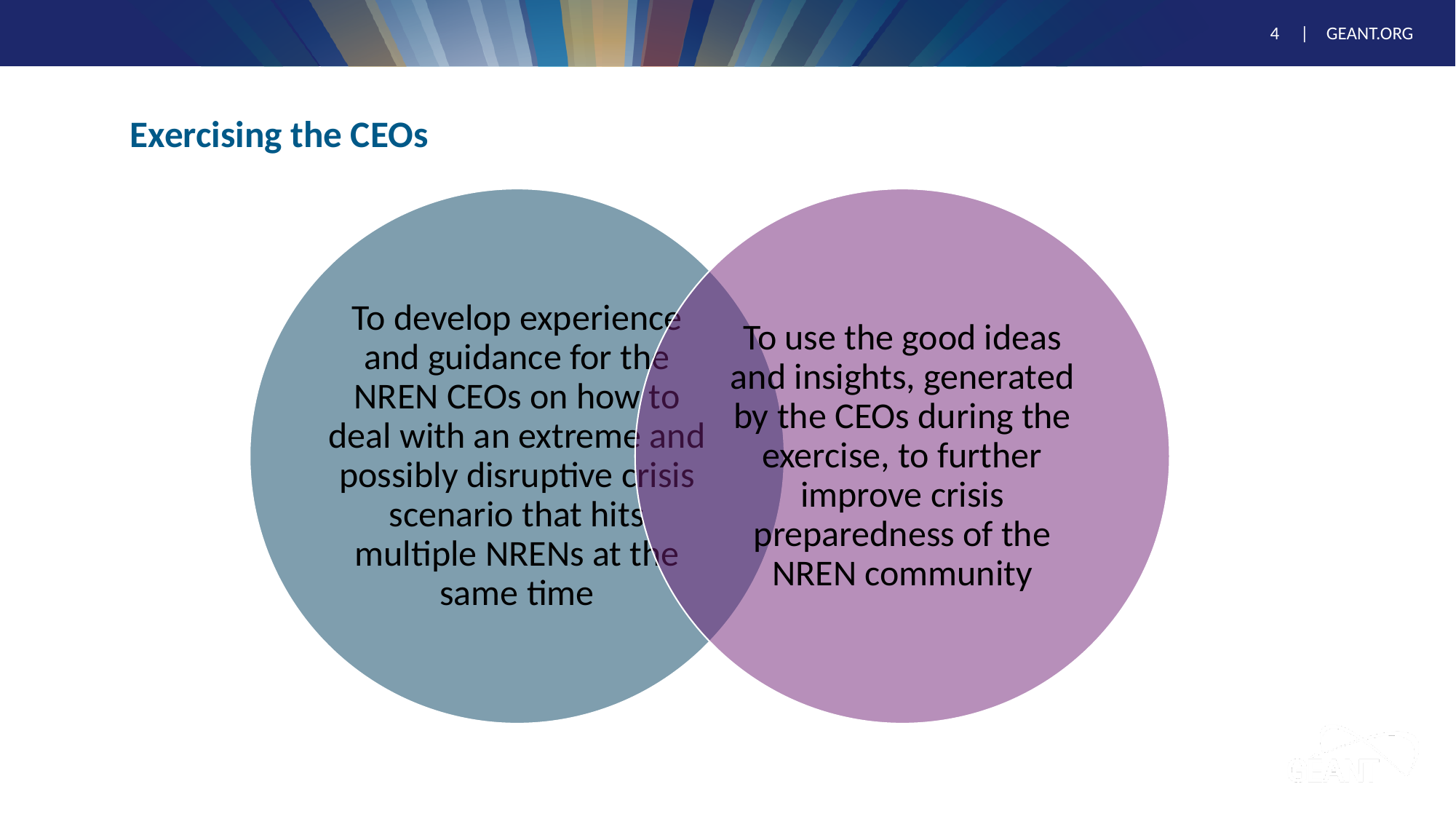

# Exercising the CEOs
To develop experience and guidance for the NREN CEOs on how to deal with an extreme and possibly disruptive crisis scenario that hits multiple NRENs at the same time
To use the good ideas and insights, generated by the CEOs during the exercise, to further improve crisis preparedness of the NREN community